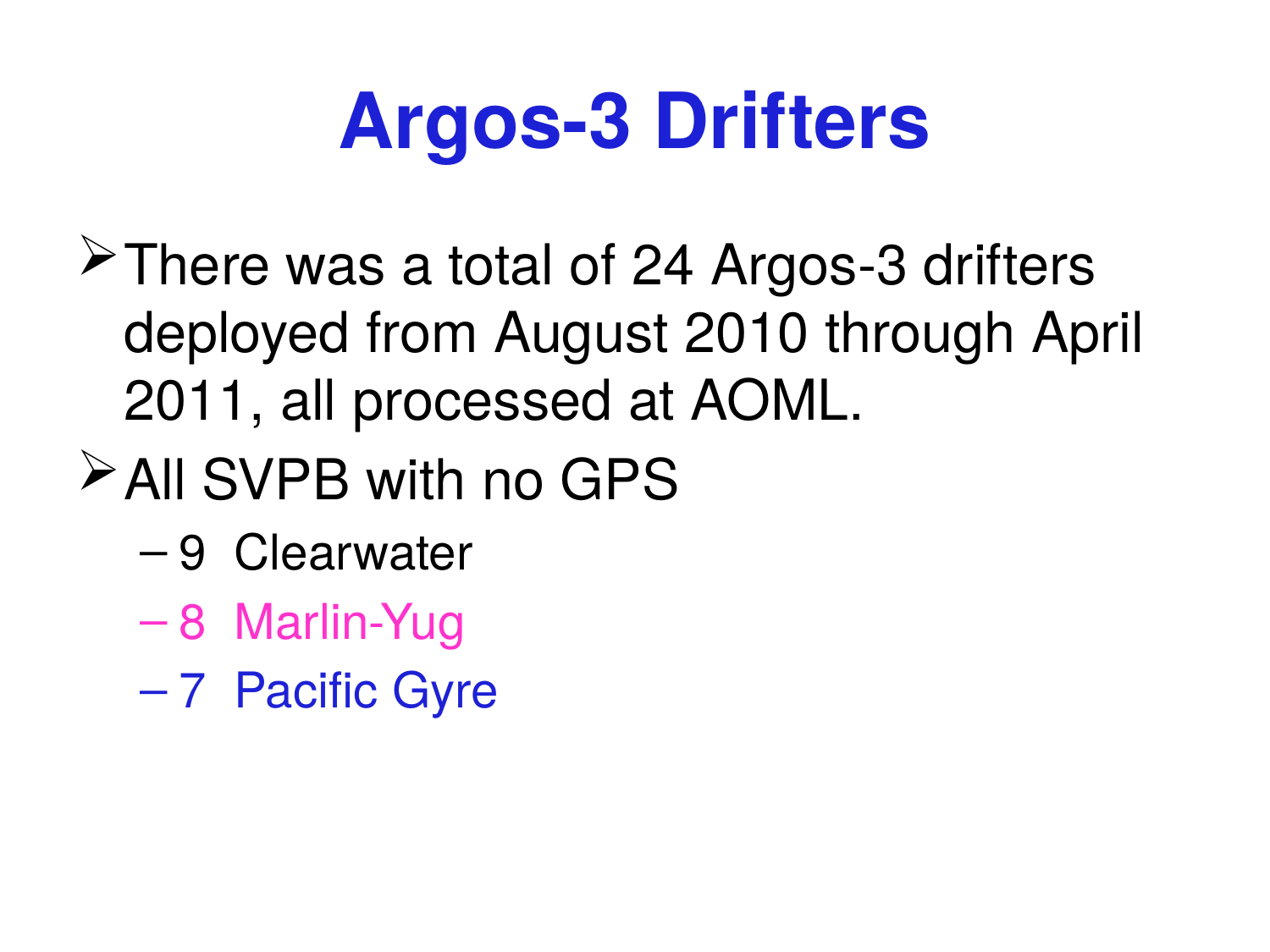

# Argos-3 Drifters
There was a total of 24 Argos-3 drifters deployed from August 2010 through April 2011, all processed at AOML.
All SVPB with no GPS
9  Clearwater
8  Marlin-Yug
7  Pacific Gyre